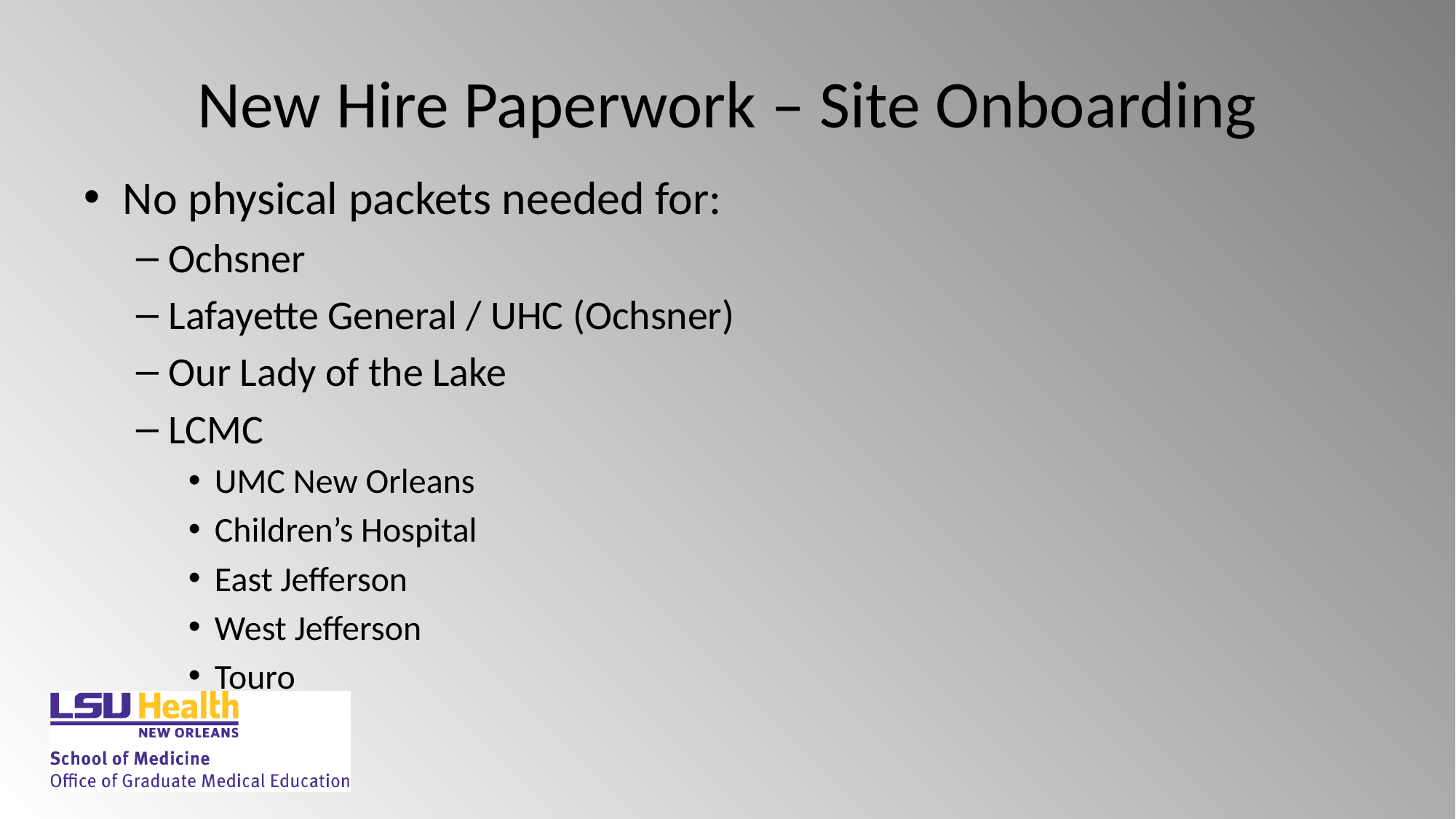

# New Hire Paperwork – Site Onboarding
No physical packets needed for:
Ochsner
Lafayette General / UHC (Ochsner)
Our Lady of the Lake
LCMC
UMC New Orleans
Children’s Hospital
East Jefferson
West Jefferson
Touro